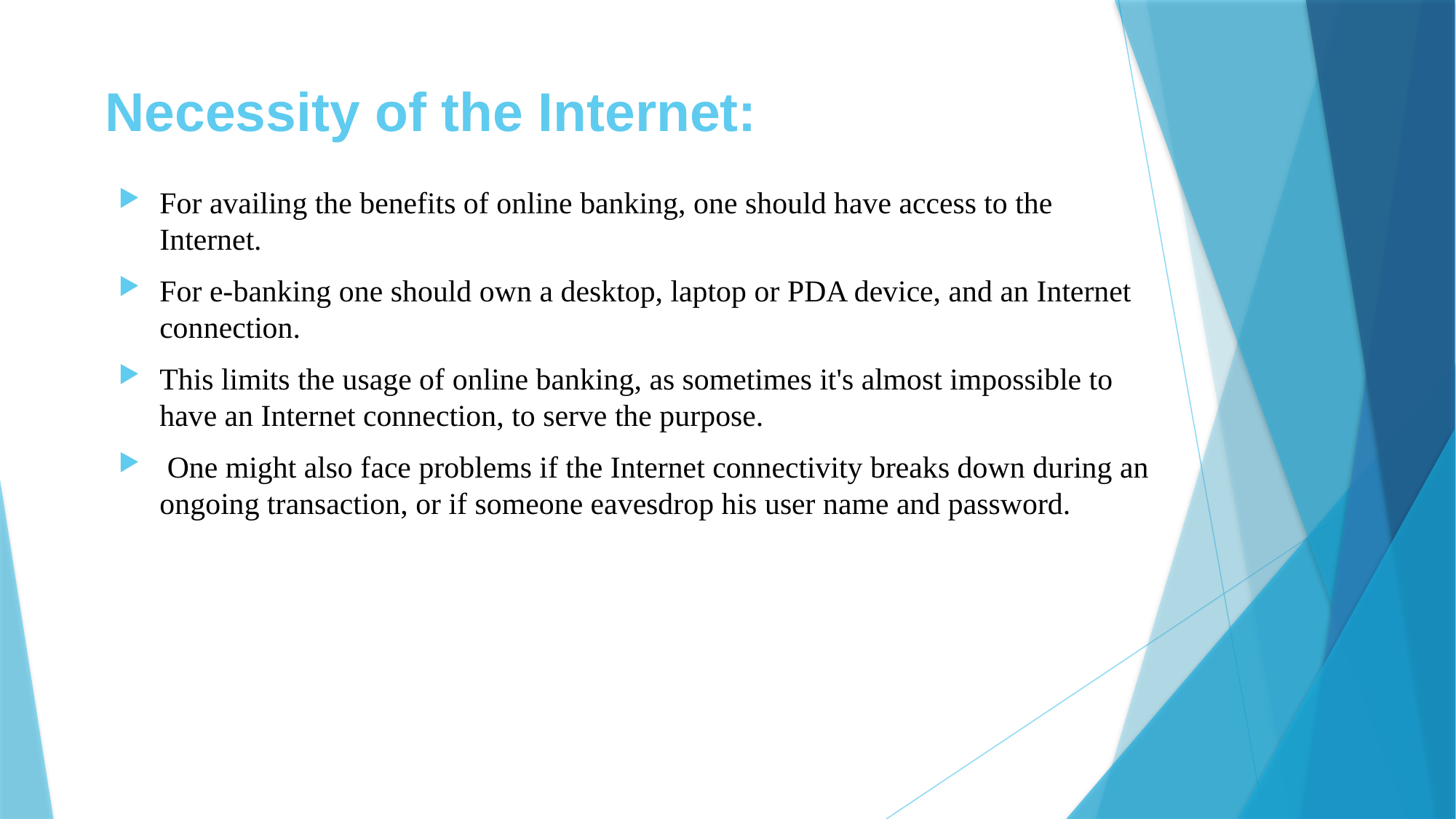

# Necessity of the Internet:
For availing the benefits of online banking, one should have access to the Internet.
For e-banking one should own a desktop, laptop or PDA device, and an Internet connection.
This limits the usage of online banking, as sometimes it's almost impossible to have an Internet connection, to serve the purpose.
 One might also face problems if the Internet connectivity breaks down during an ongoing transaction, or if someone eavesdrop his user name and password.